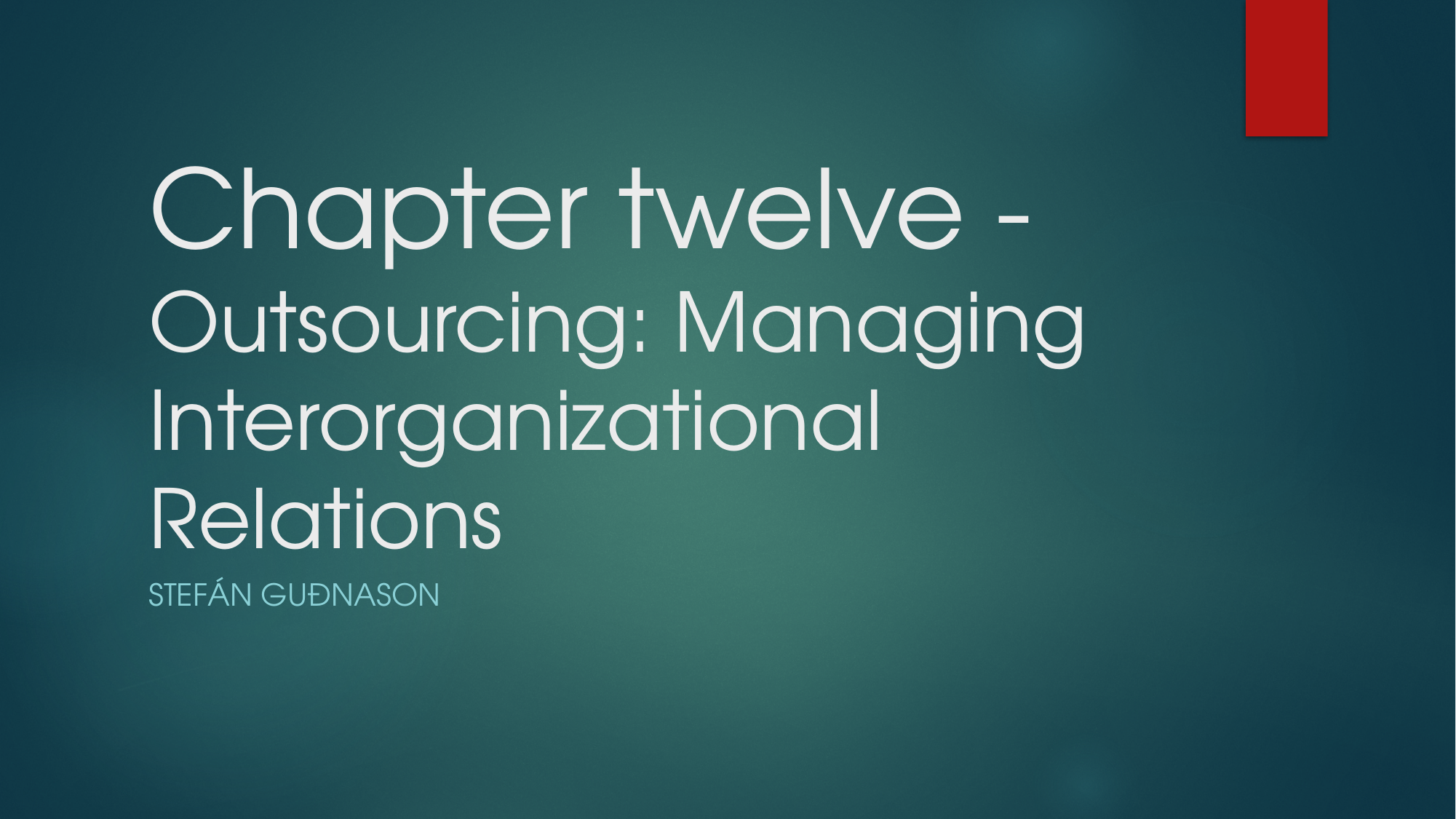

# Chapter twelve - Outsourcing: Managing Interorganizational Relations
Stefán Guðnason